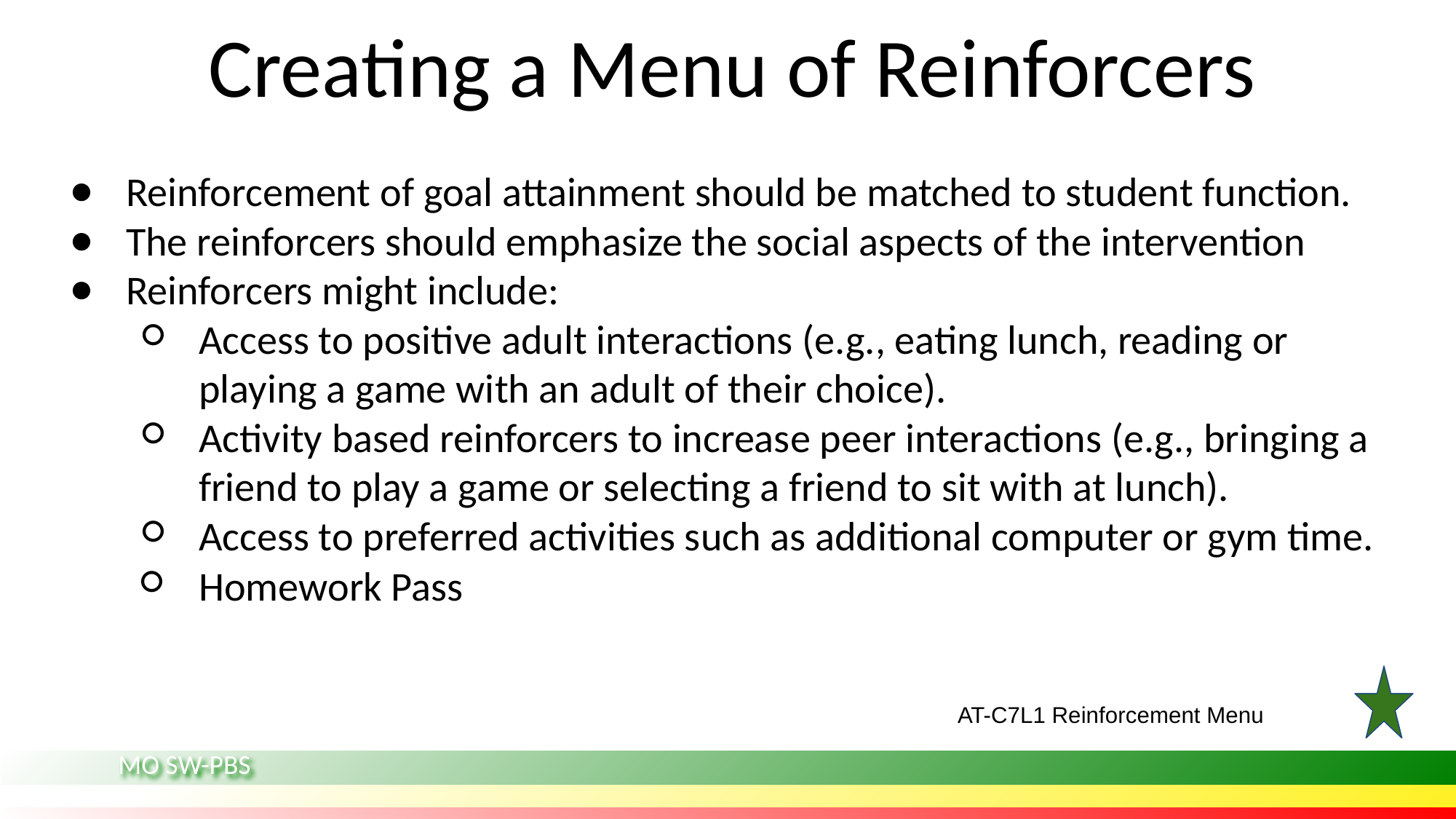

# Creating a Menu of Reinforcers

Reinforcement of goal attainment should be matched to student function.
The reinforcers should emphasize the social aspects of the intervention
Reinforcers might include:
Access to positive adult interactions (e.g., eating lunch, reading or playing a game with an adult of their choice).
Activity based reinforcers to increase peer interactions (e.g., bringing a friend to play a game or selecting a friend to sit with at lunch).
Access to preferred activities such as additional computer or gym time.
Homework Pass

AT-C7L1 Reinforcement Menu